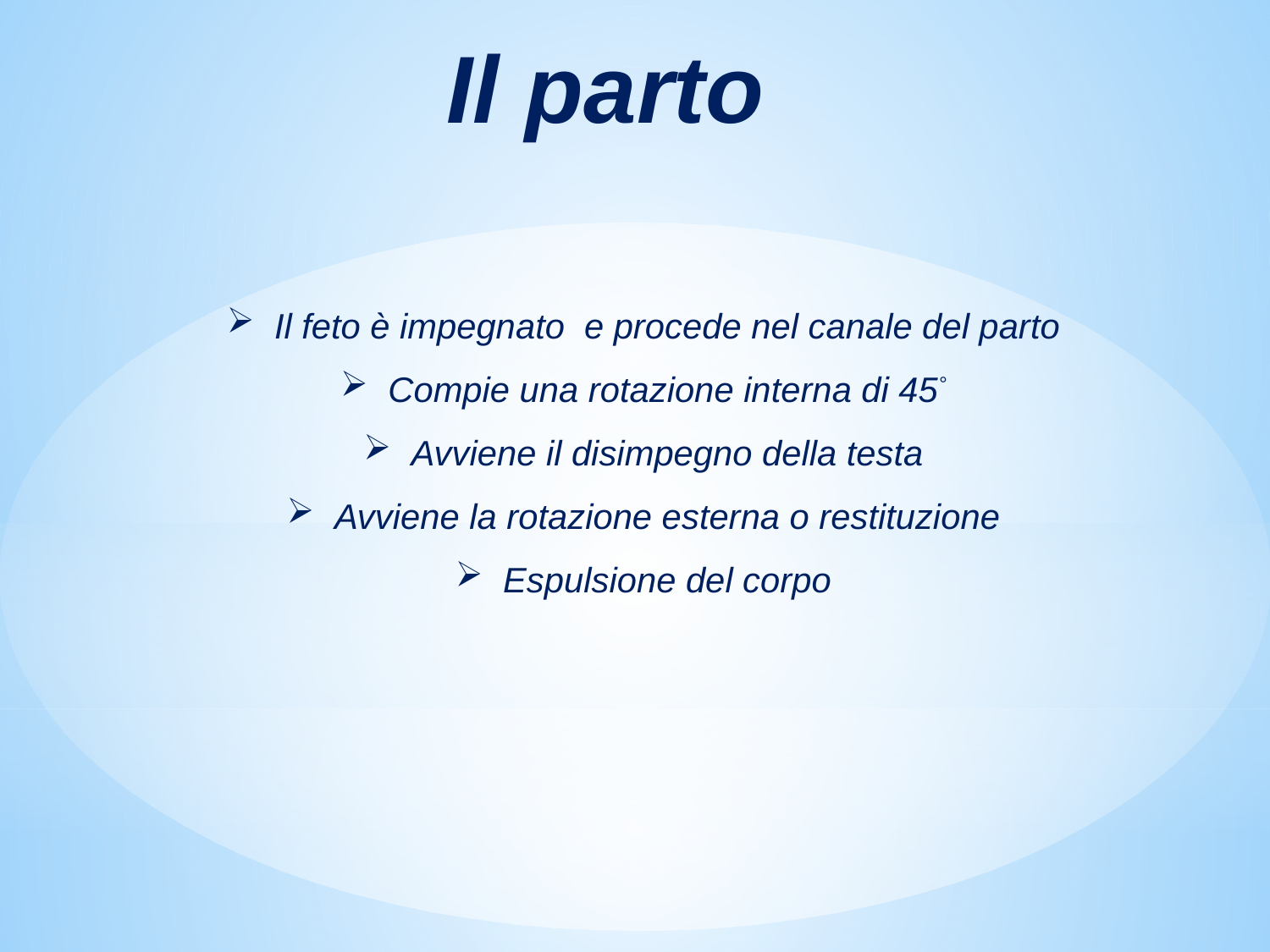

Il parto
Il feto è impegnato  e procede nel canale del parto
Compie una rotazione interna di 45°
Avviene il disimpegno della testa
Avviene la rotazione esterna o restituzione
Espulsione del corpo